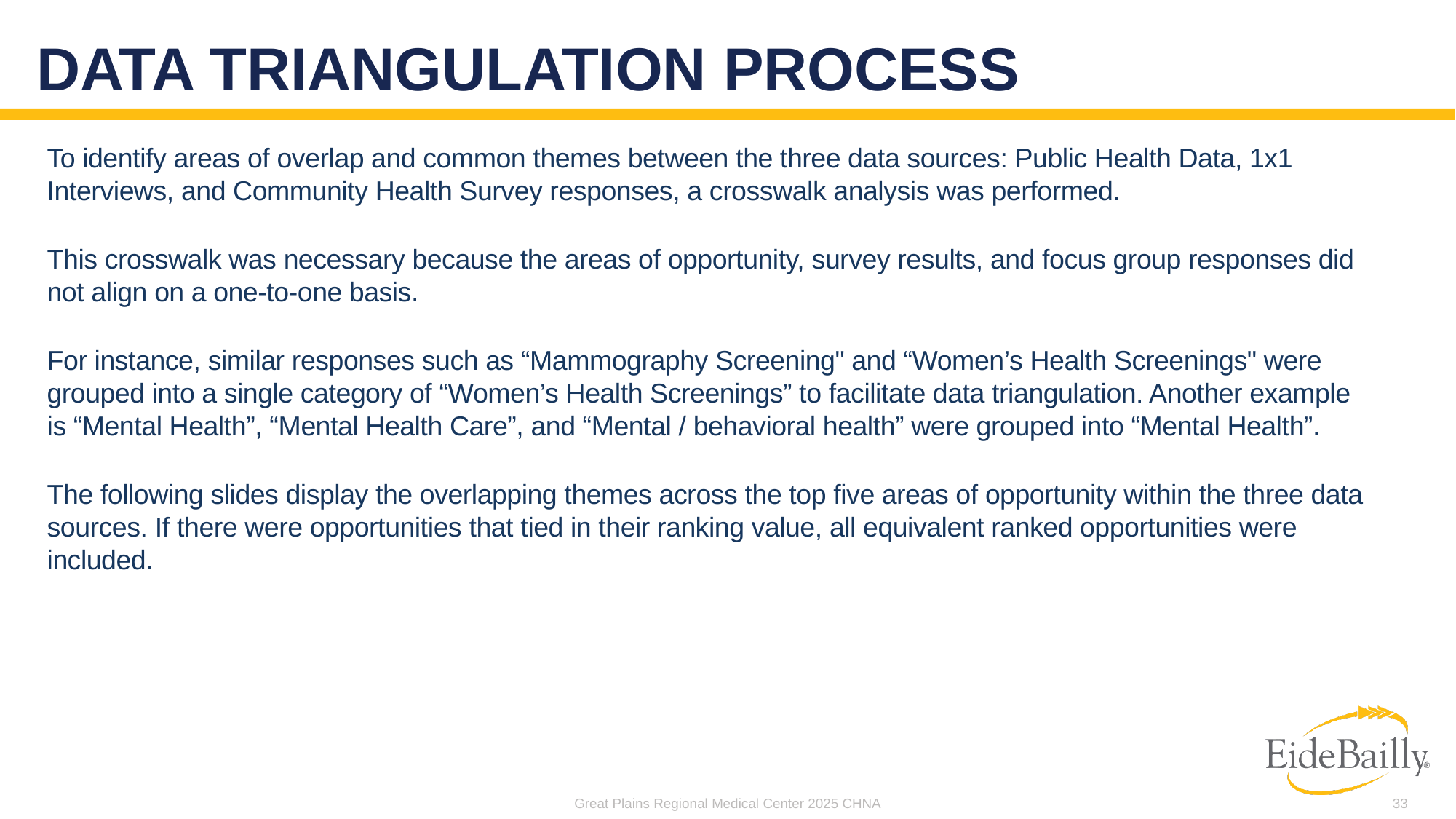

# Data triangulation process
To identify areas of overlap and common themes between the three data sources: Public Health Data, 1x1 Interviews, and Community Health Survey responses, a crosswalk analysis was performed.

This crosswalk was necessary because the areas of opportunity, survey results, and focus group responses did not align on a one-to-one basis.

For instance, similar responses such as “Mammography Screening" and “Women’s Health Screenings" were grouped into a single category of “Women’s Health Screenings” to facilitate data triangulation. Another example is “Mental Health”, “Mental Health Care”, and “Mental / behavioral health” were grouped into “Mental Health”.

The following slides display the overlapping themes across the top five areas of opportunity within the three data sources. If there were opportunities that tied in their ranking value, all equivalent ranked opportunities were included.
Great Plains Regional Medical Center 2025 CHNA
33